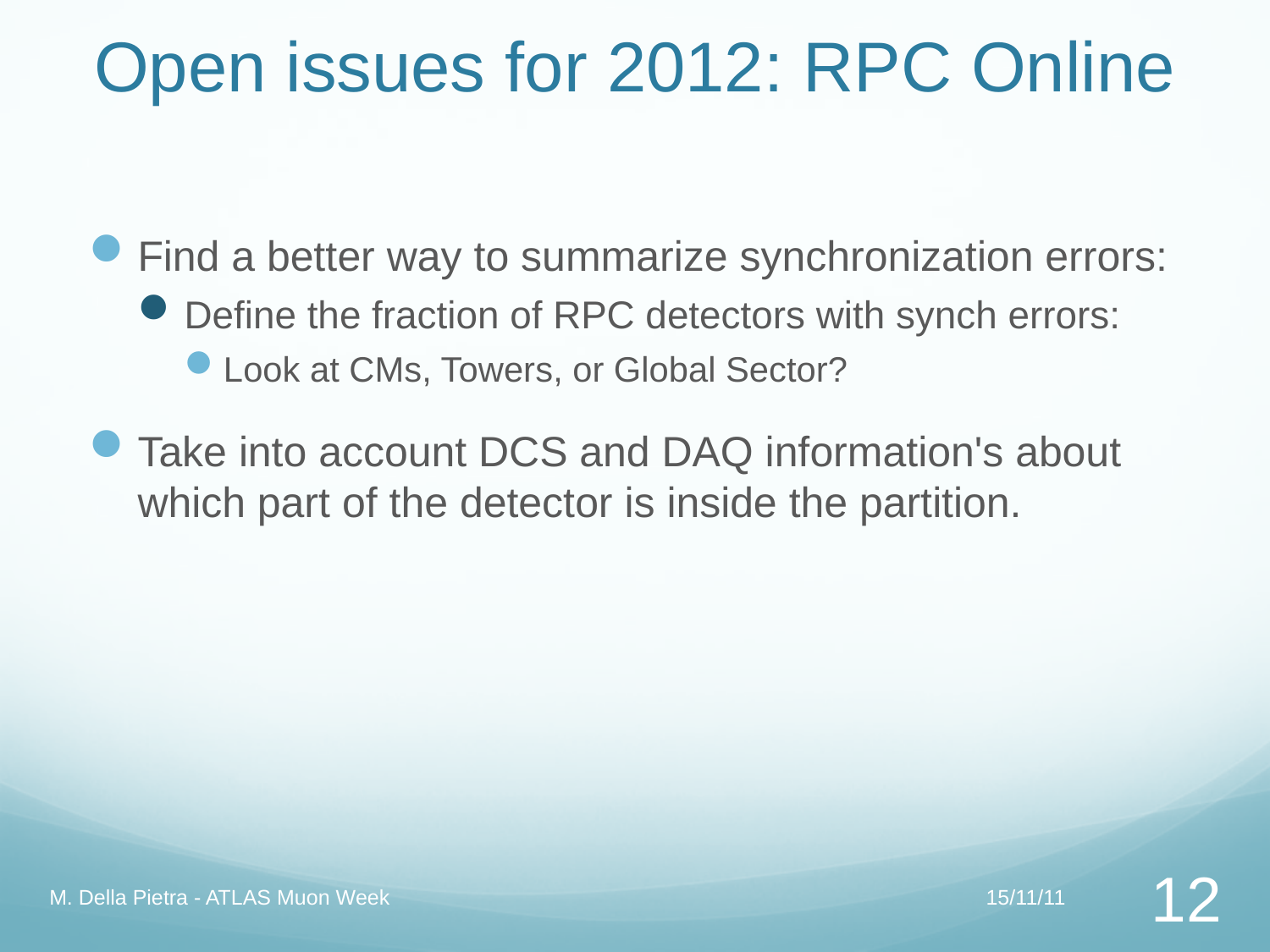

# Open issues for 2012: RPC Online
Find a better way to summarize synchronization errors:
Define the fraction of RPC detectors with synch errors:
Look at CMs, Towers, or Global Sector?
Take into account DCS and DAQ information's about which part of the detector is inside the partition.
M. Della Pietra - ATLAS Muon Week
15/11/11
12